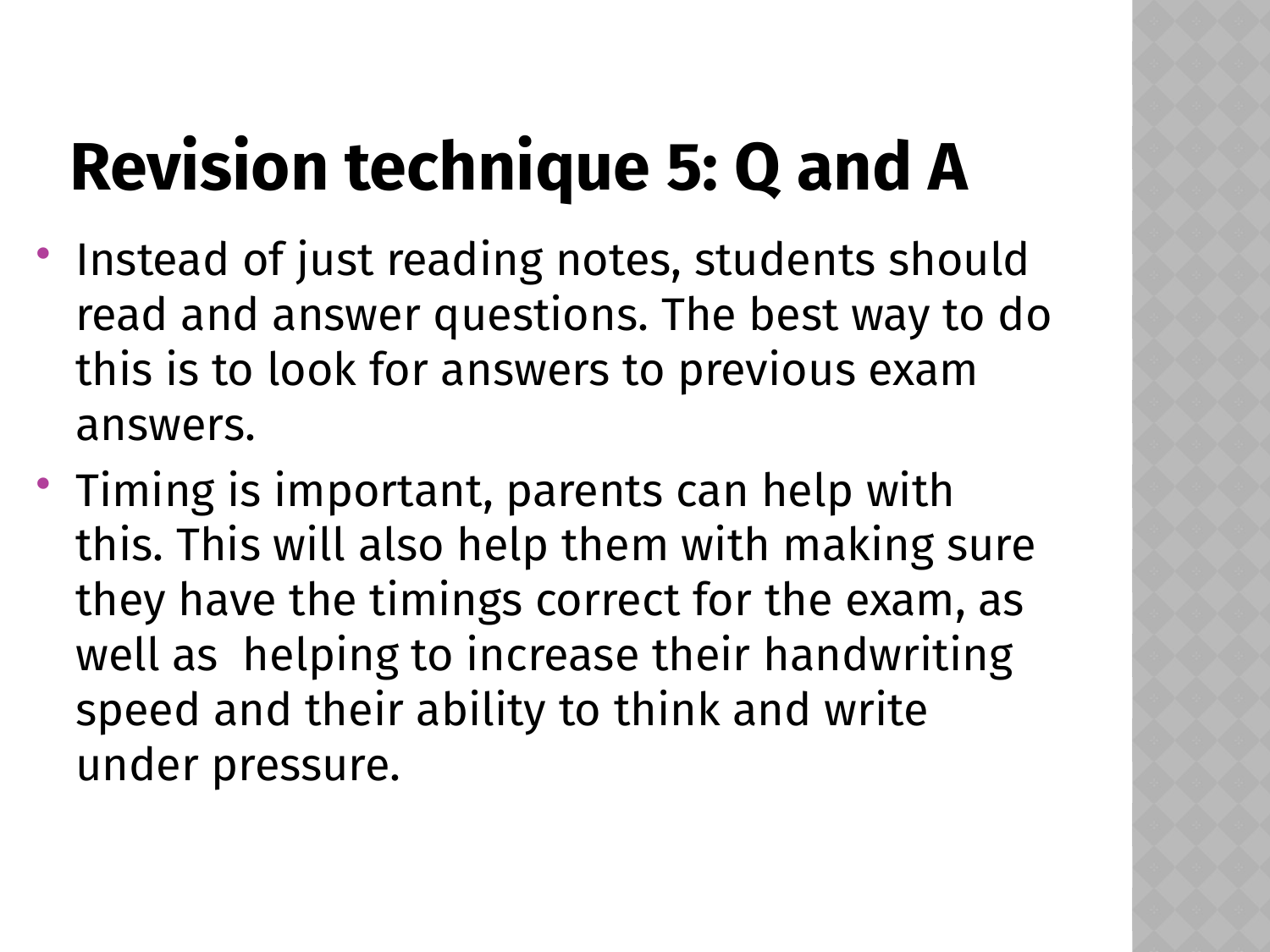

# Revision technique 5: Q and A
Instead of just reading notes, students should read and answer questions. The best way to do this is to look for answers to previous exam answers.
Timing is important, parents can help with this. This will also help them with making sure they have the timings correct for the exam, as well as  helping to increase their handwriting speed and their ability to think and write under pressure.